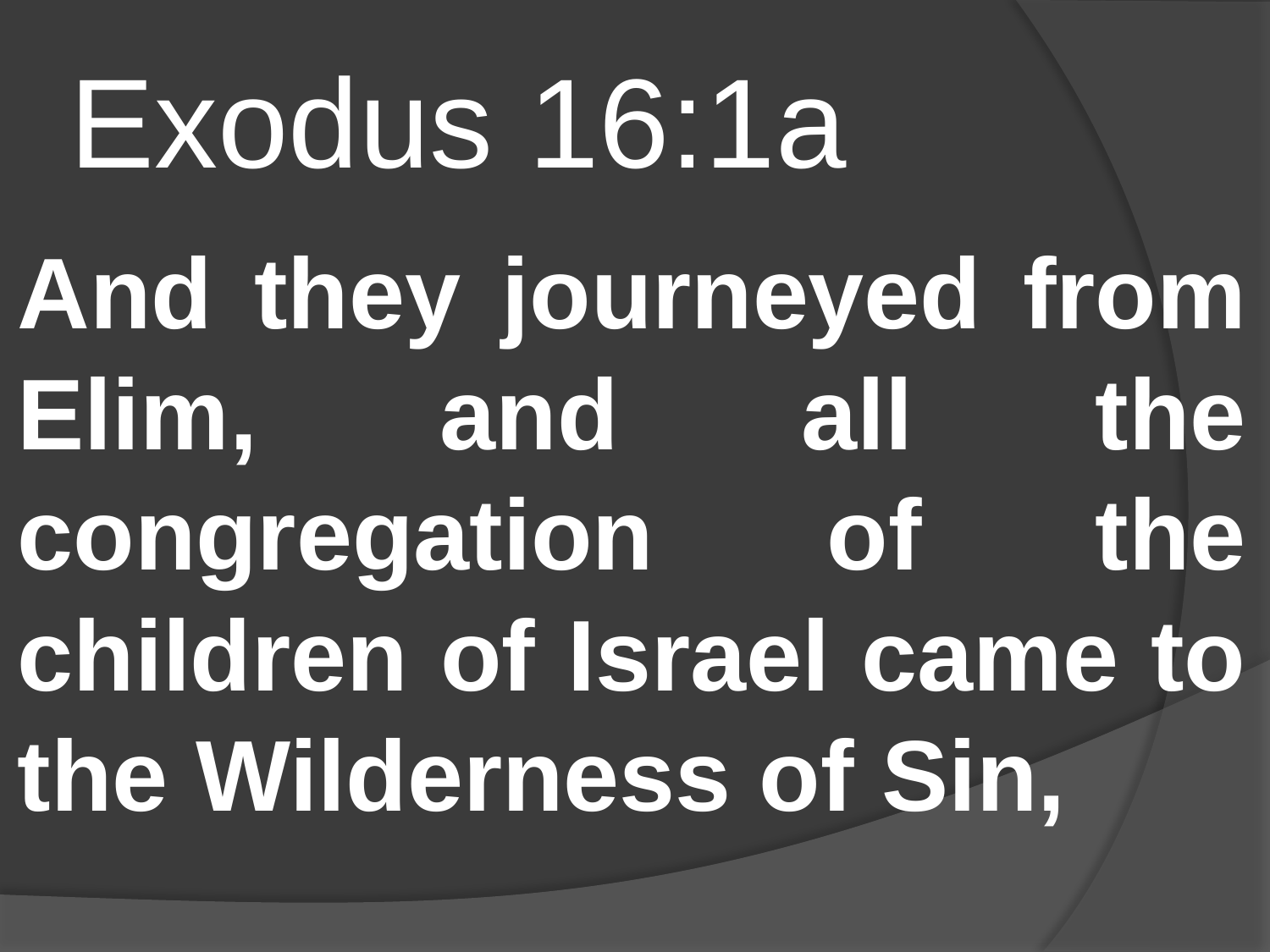

# Exodus 16:1a
And they journeyed from Elim, and all the congregation of the children of Israel came to the Wilderness of Sin,